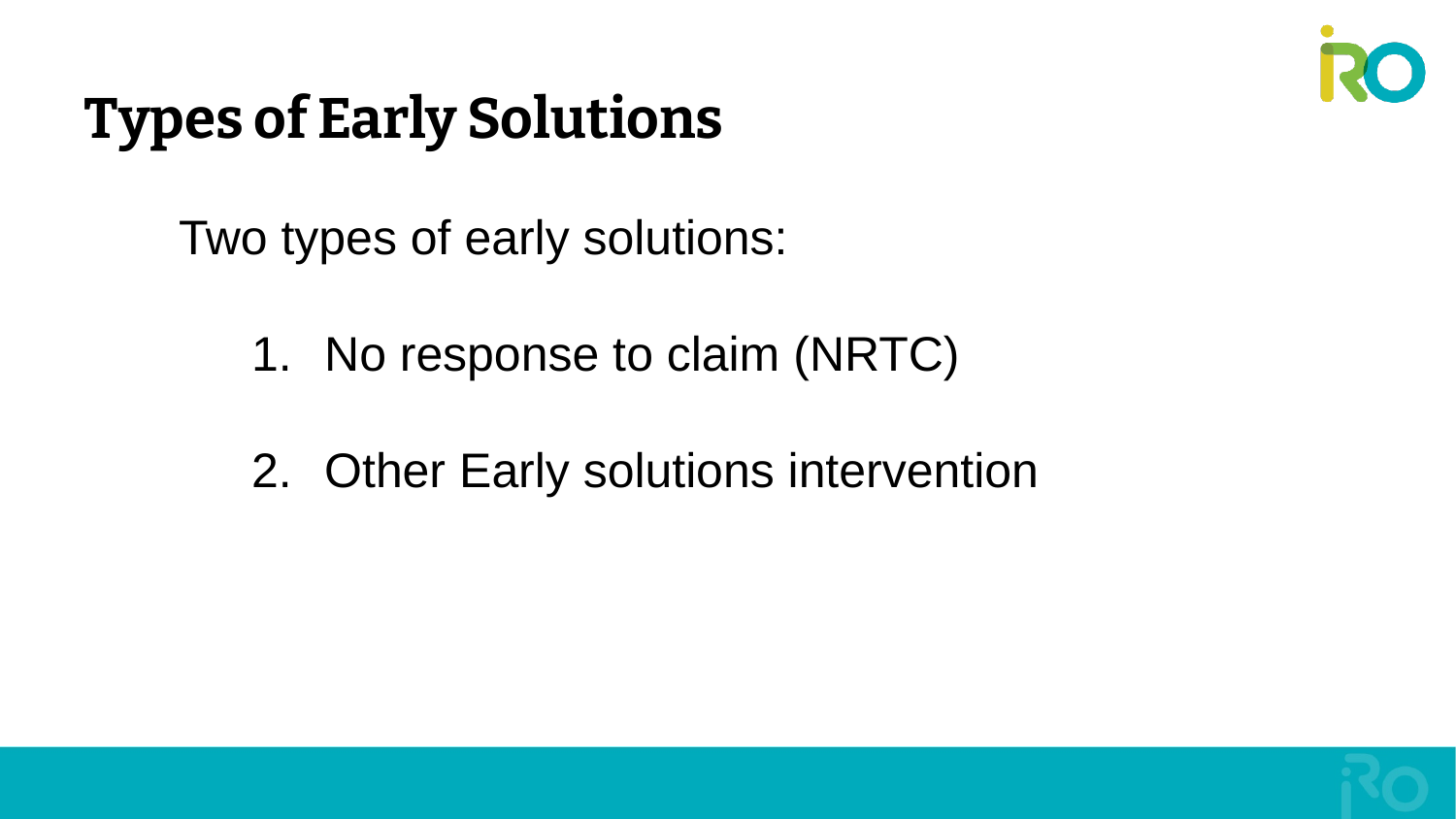

# Types of Early Solutions

Two types of early solutions:

No response to claim (NRTC)

Other Early solutions intervention